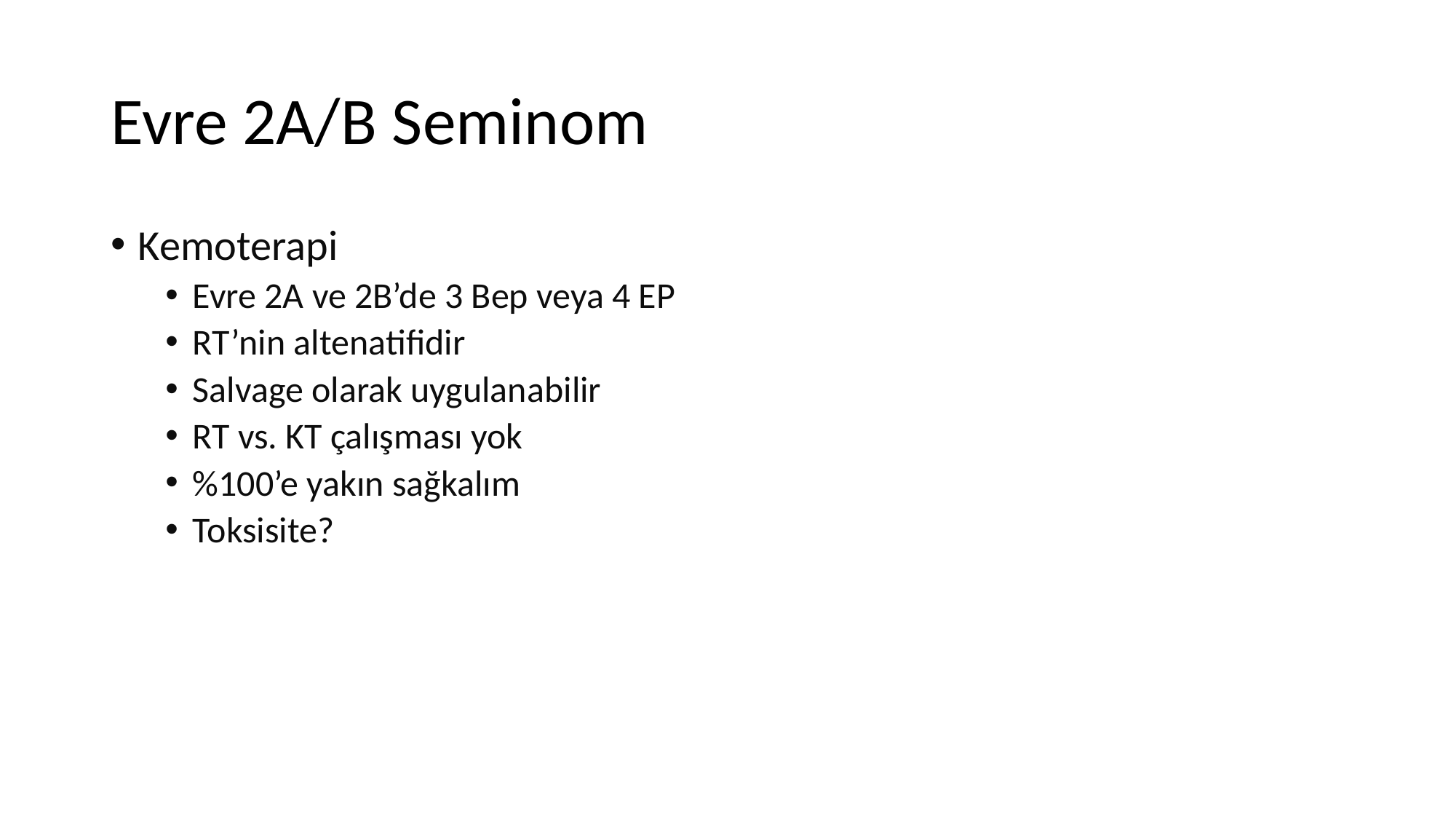

# Evre 2A/B Seminom
Kemoterapi
Evre 2A ve 2B’de 3 Bep veya 4 EP
RT’nin altenatifidir
Salvage olarak uygulanabilir
RT vs. KT çalışması yok
%100’e yakın sağkalım
Toksisite?